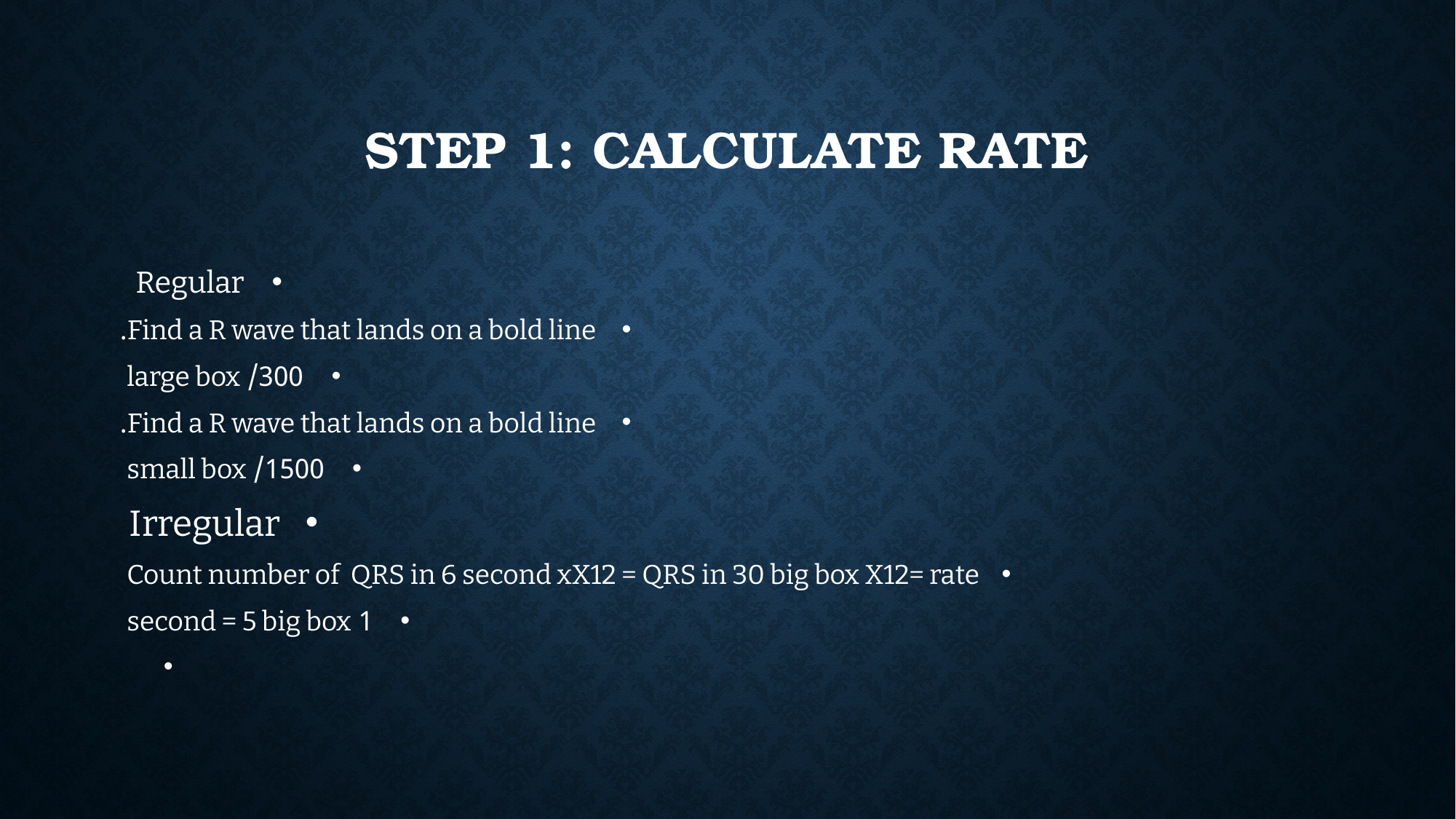

# Step 1: Calculate Rate
Regular
Find a R wave that lands on a bold line.
300/ large box
Find a R wave that lands on a bold line.
1500/ small box
Irregular
Count number of  QRS in 6 second xX12 = QRS in 30 big box X12= rate
1 second = 5 big box